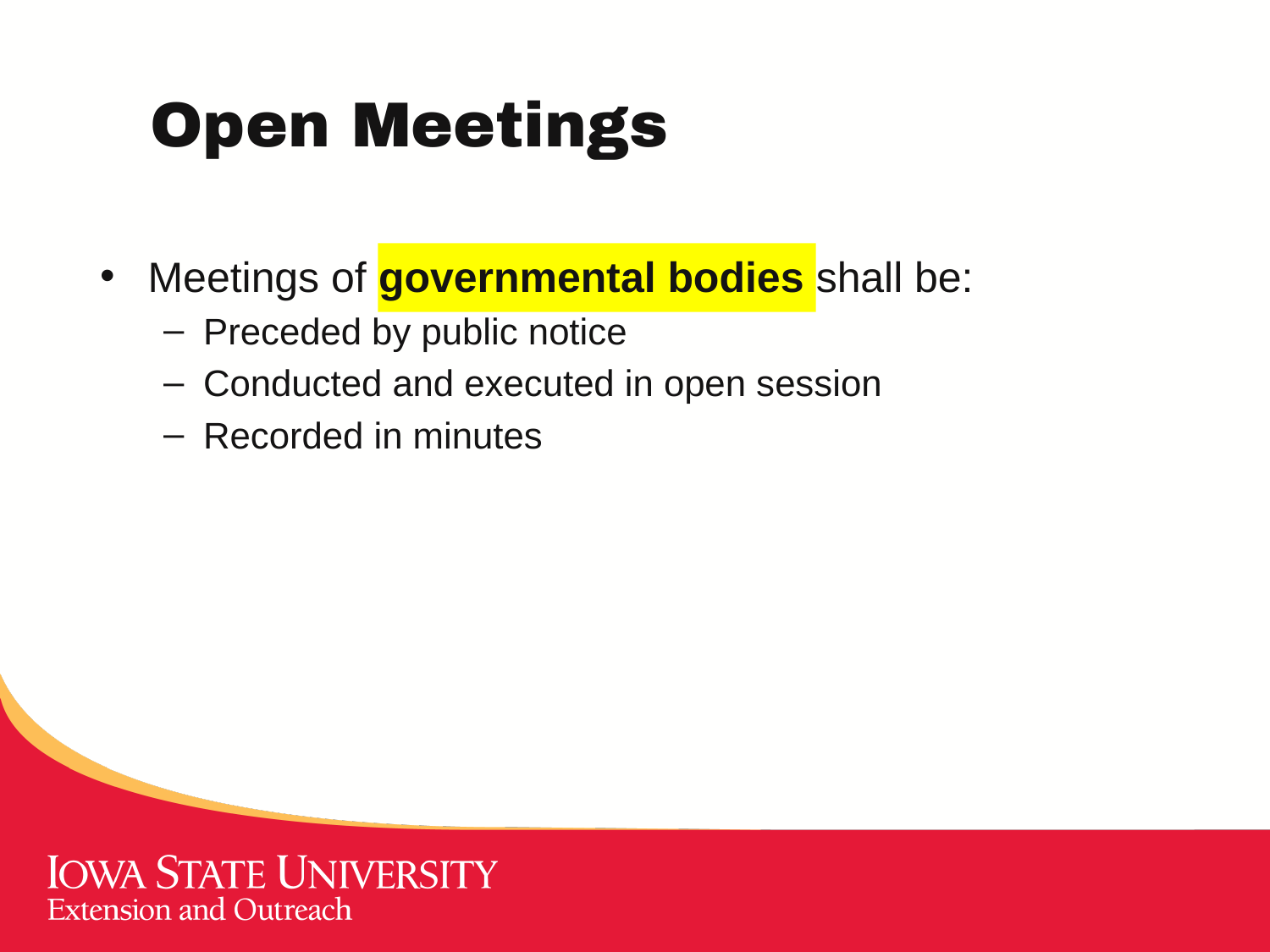

# Open Meetings
Meetings of governmental bodies shall be:
Preceded by public notice
Conducted and executed in open session
Recorded in minutes